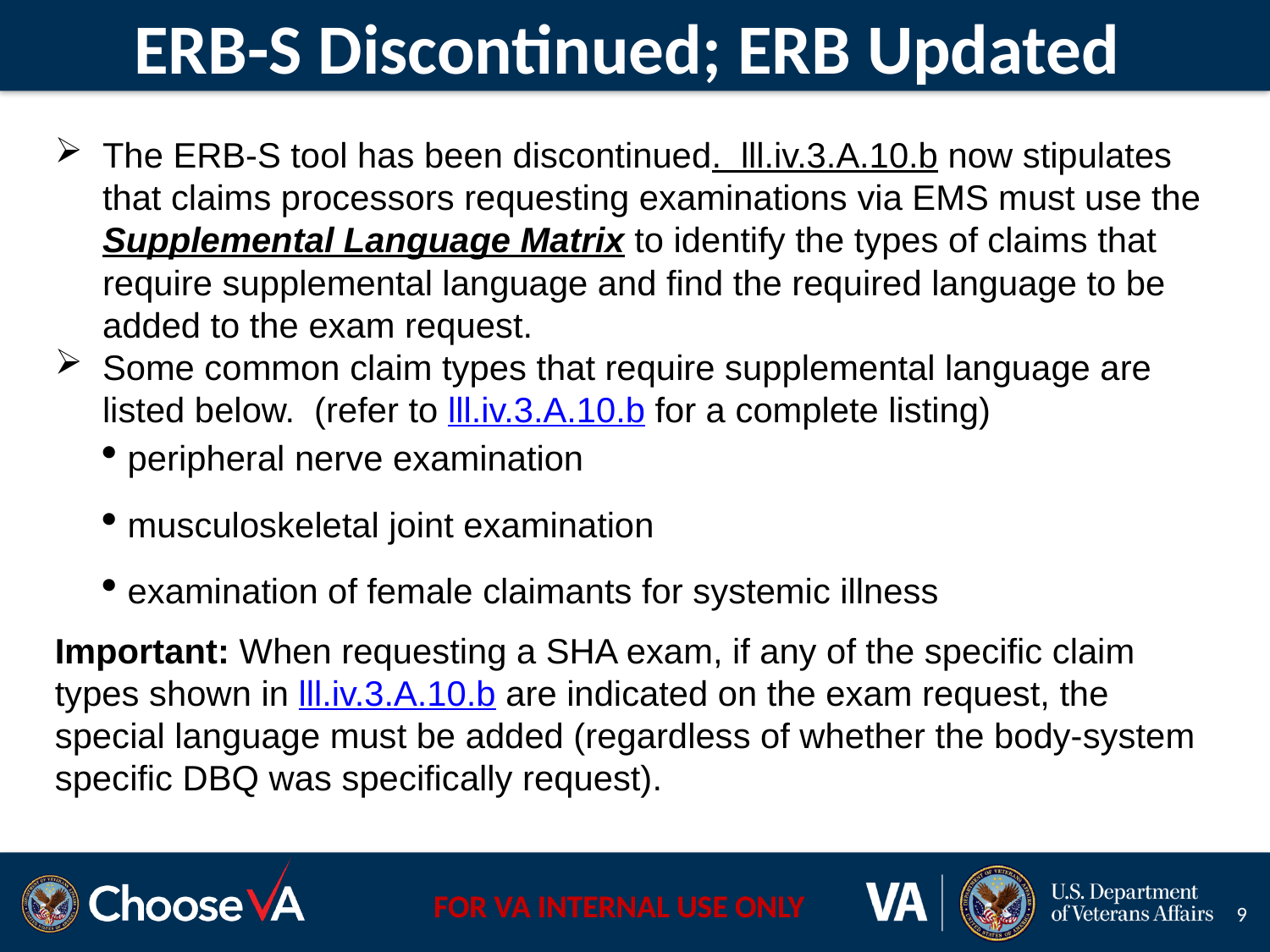

ERB-S Discontinued; ERB Updated
The ERB-S tool has been discontinued.  lll.iv.3.A.10.b now stipulates that claims processors requesting examinations via EMS must use the Supplemental Language Matrix to identify the types of claims that require supplemental language and find the required language to be added to the exam request.
Some common claim types that require supplemental language are listed below.  (refer to lll.iv.3.A.10.b for a complete listing)
 peripheral nerve examination
 musculoskeletal joint examination
 examination of female claimants for systemic illness
Important: When requesting a SHA exam, if any of the specific claim types shown in lll.iv.3.A.10.b are indicated on the exam request, the special language must be added (regardless of whether the body-system specific DBQ was specifically request).
9